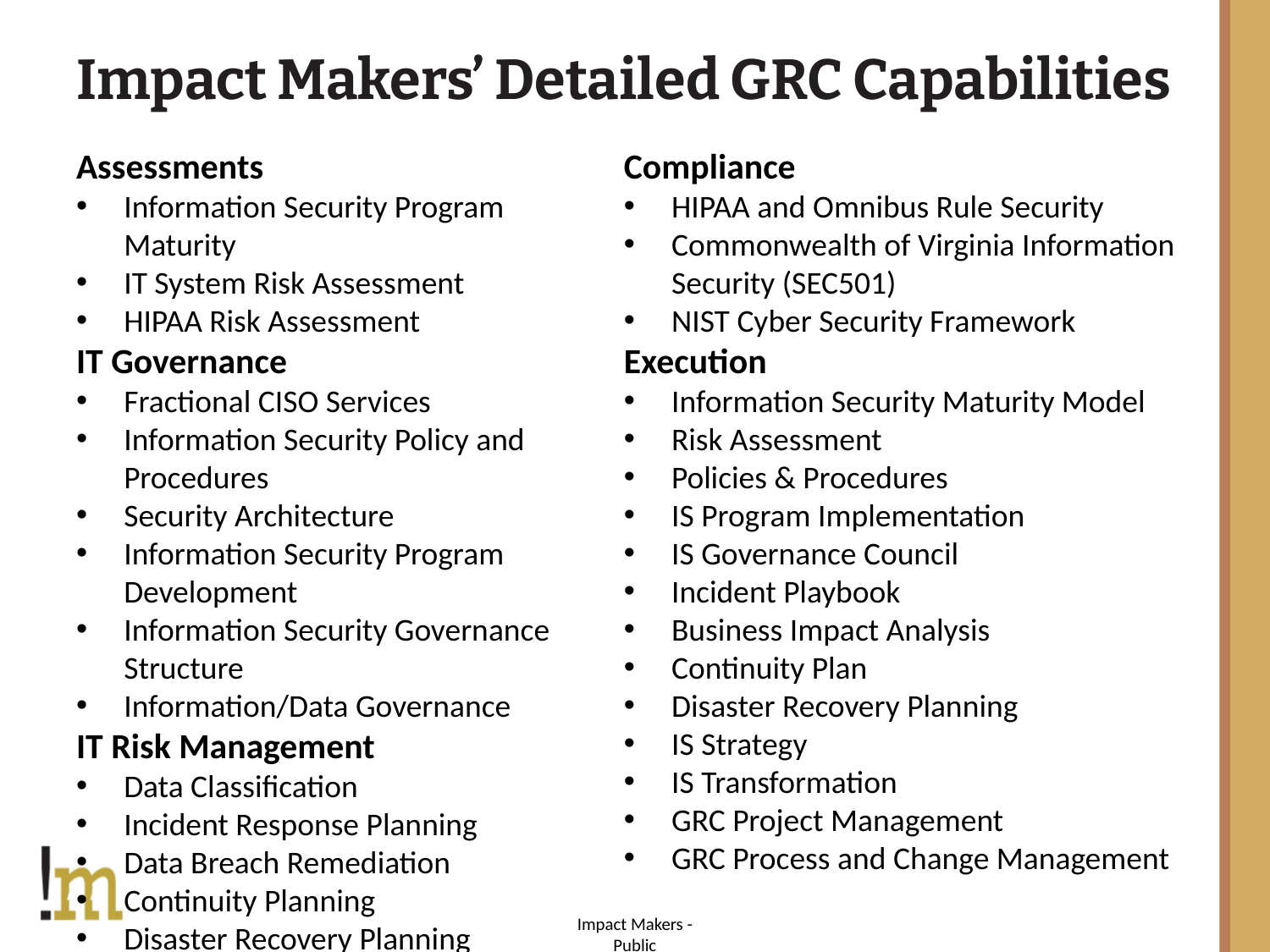

# Impact Makers’ Detailed GRC Capabilities
Assessments
Information Security Program Maturity
IT System Risk Assessment
HIPAA Risk Assessment
IT Governance
Fractional CISO Services
Information Security Policy and Procedures
Security Architecture
Information Security Program Development
Information Security Governance Structure
Information/Data Governance
IT Risk Management
Data Classification
Incident Response Planning
Data Breach Remediation
Continuity Planning
Disaster Recovery Planning
Response Planning
Compliance
HIPAA and Omnibus Rule Security
Commonwealth of Virginia Information Security (SEC501)
NIST Cyber Security Framework
Execution
Information Security Maturity Model
Risk Assessment
Policies & Procedures
IS Program Implementation
IS Governance Council
Incident Playbook
Business Impact Analysis
Continuity Plan
Disaster Recovery Planning
IS Strategy
IS Transformation
GRC Project Management
GRC Process and Change Management